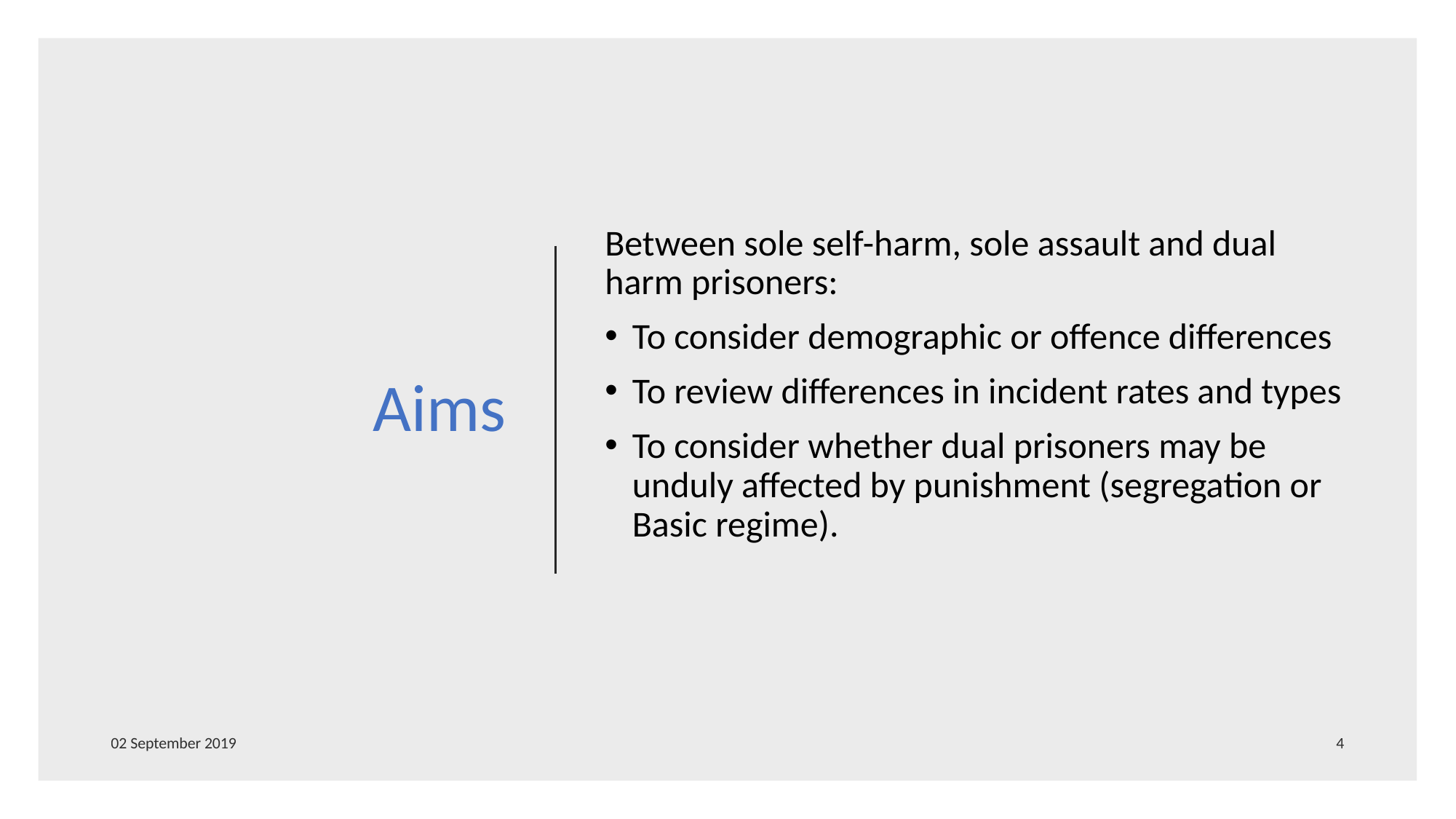

# Aims

Between sole self-harm, sole assault and dual harm prisoners:
To consider demographic or offence differences
To review differences in incident rates and types
To consider whether dual prisoners may be unduly affected by punishment (segregation or Basic regime).

02 September 2019
4